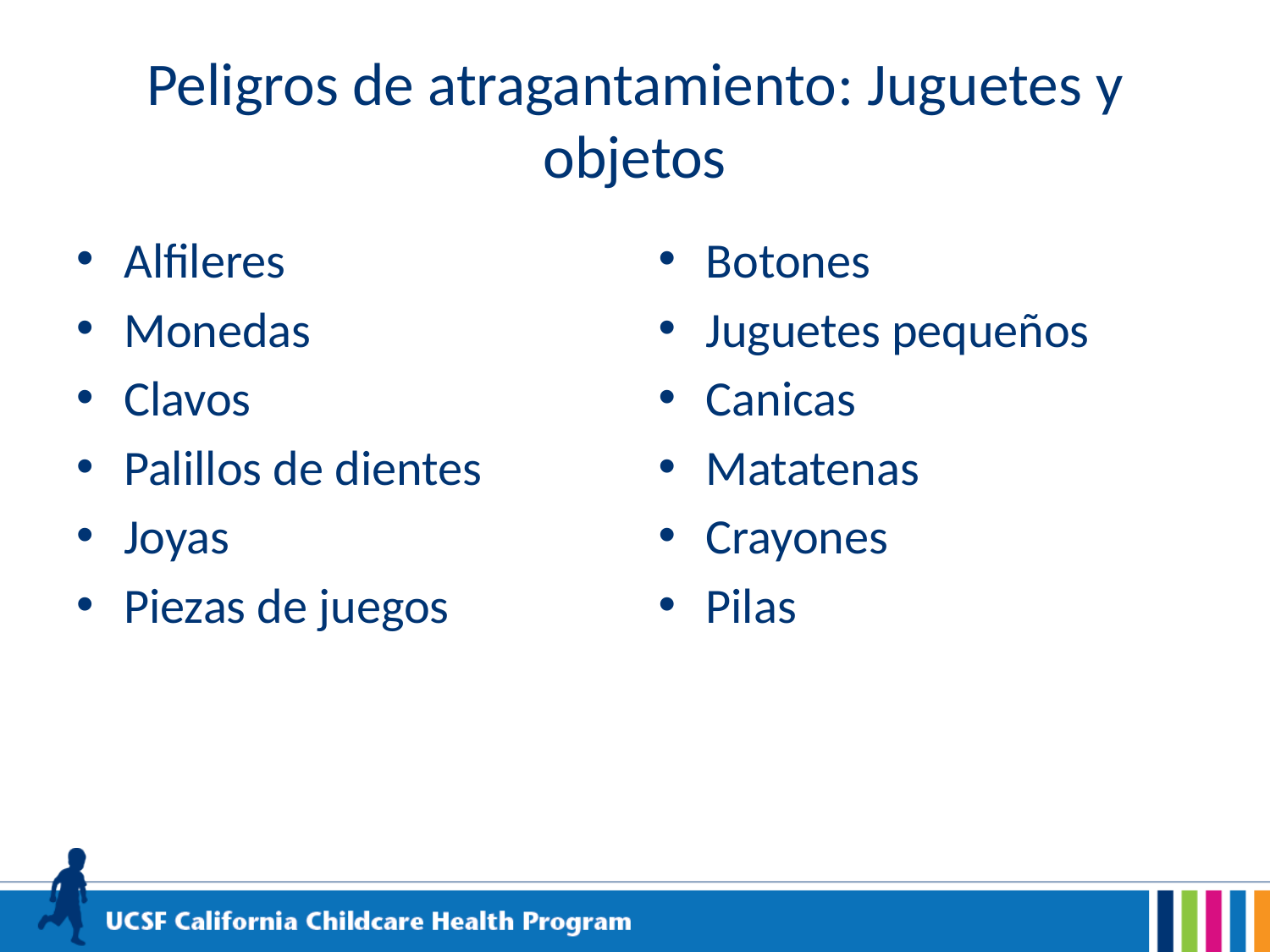

# Peligros de atragantamiento: Juguetes y objetos
Alfileres
Monedas
Clavos
Palillos de dientes
Joyas
Piezas de juegos

Botones
Juguetes pequeños
Canicas
Matatenas
Crayones
Pilas